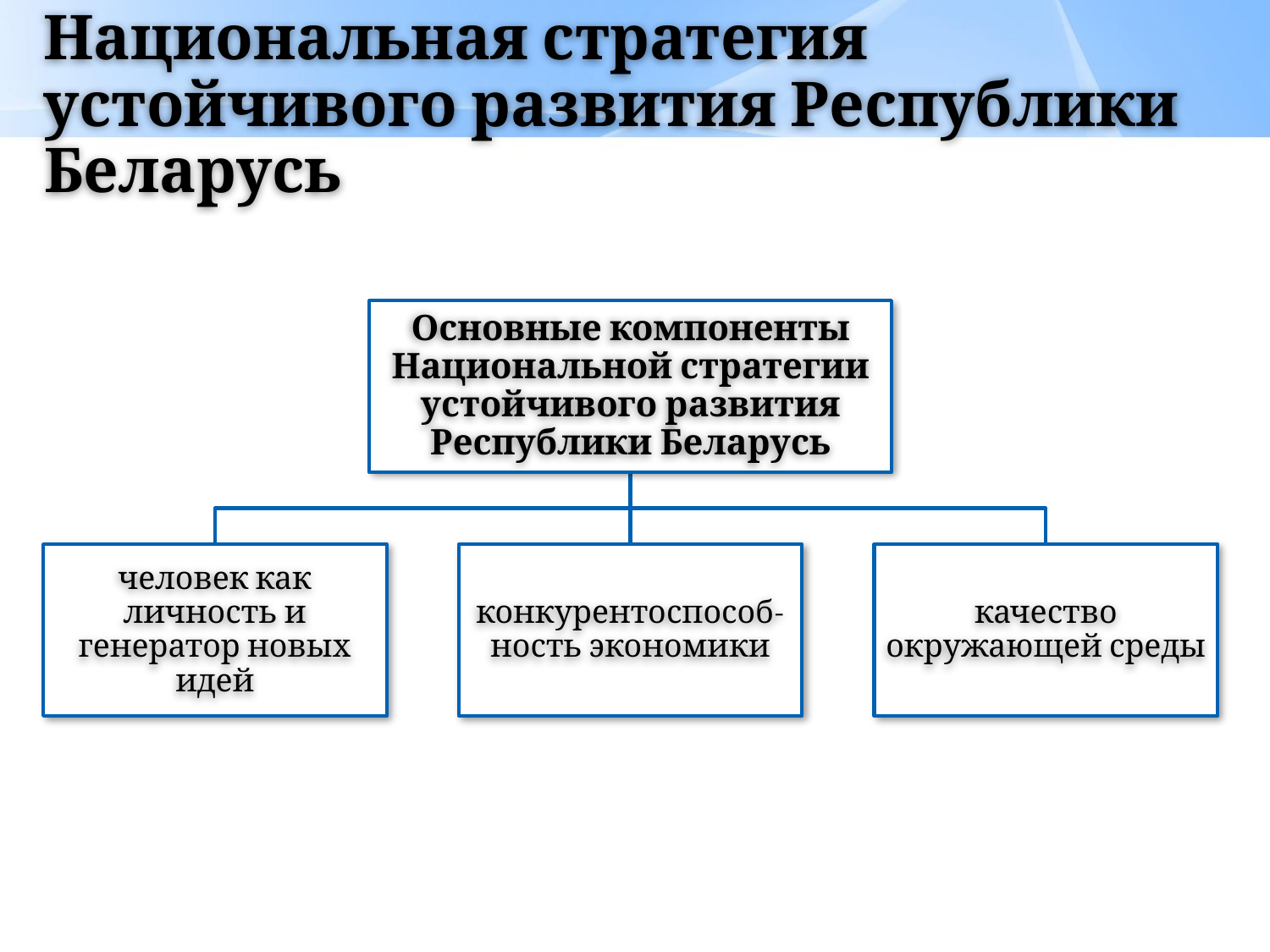

# Национальная стратегия устойчивого развития Республики Беларусь

Основные компоненты Национальной стратегии устойчивого развития Республики Беларусь

человек как личность и генератор новых идей

конкурентоспособ- ность экономики

качество окружающей среды